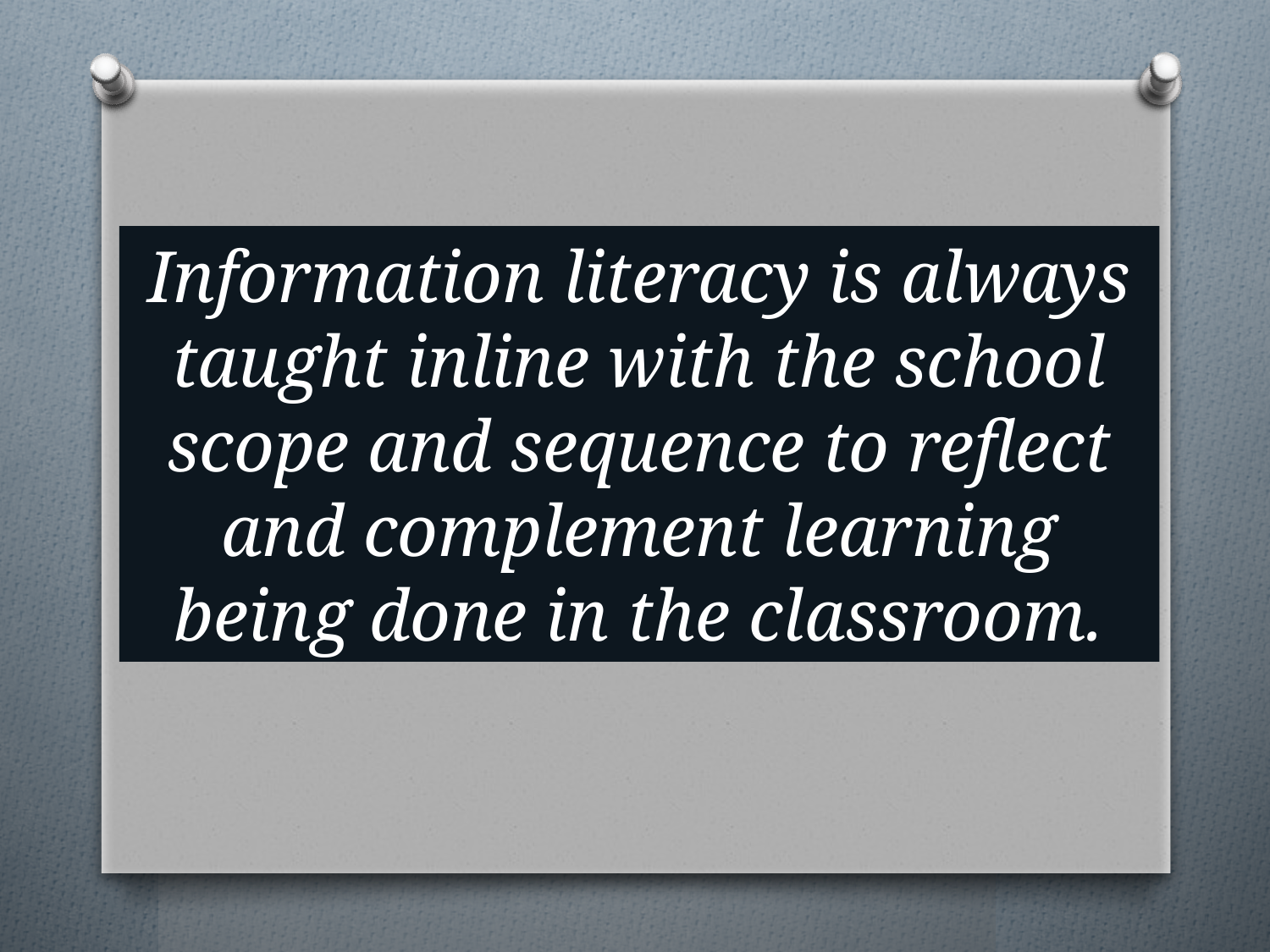

Information literacy is always taught inline with the school scope and sequence to reflect and complement learning being done in the classroom.